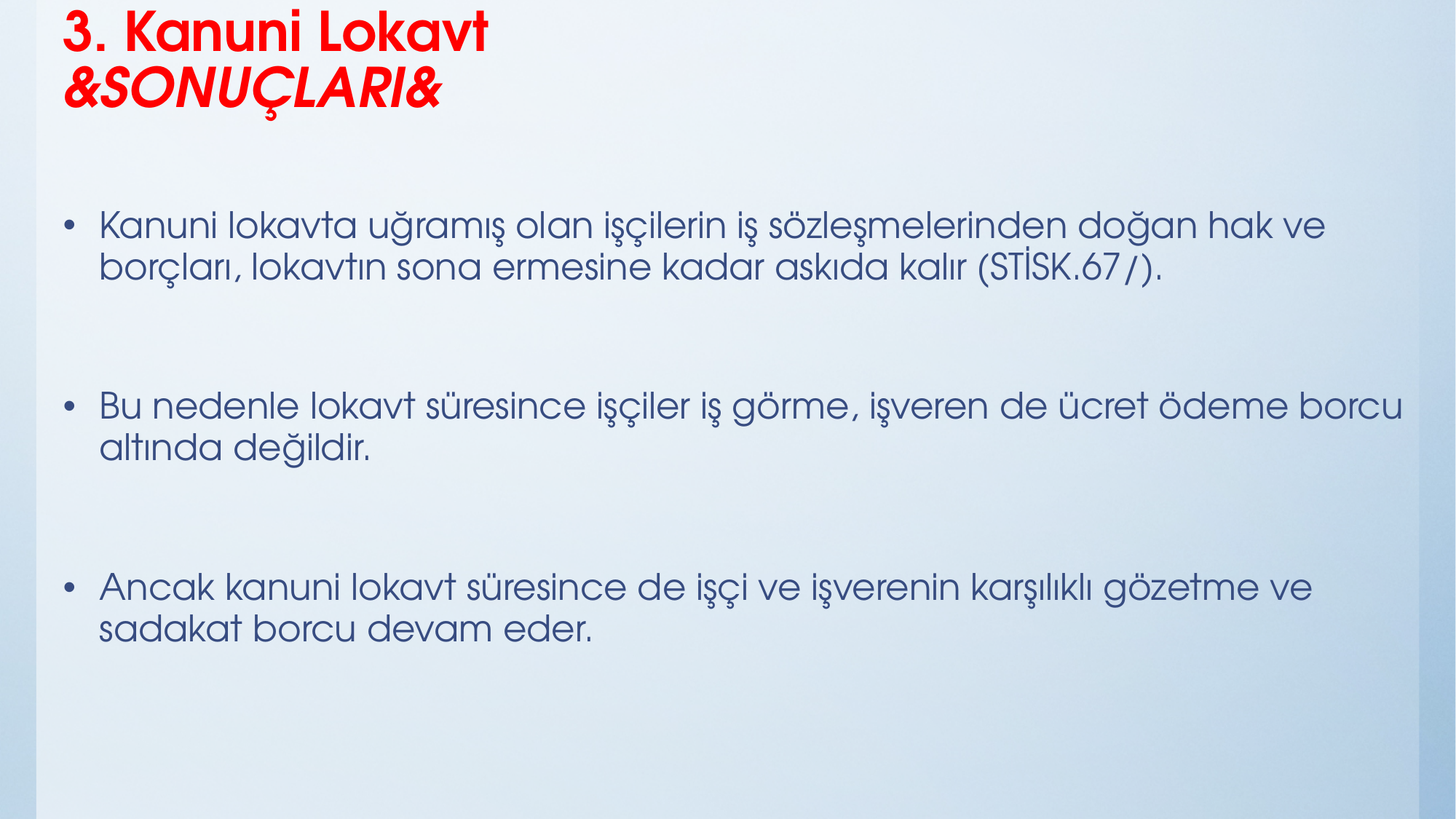

# 3. Kanuni Lokavt &SONUÇLARI&

Kanuni lokavta uğramış olan işçilerin iş sözleşmelerinden doğan hak ve borçları, lokavtın sona ermesine kadar askıda kalır (STİSK.67/).

Bu nedenle lokavt süresince işçiler iş görme, işveren de ücret ödeme borcu altında değildir.

Ancak kanuni lokavt süresince de işçi ve işverenin karşılıklı gözetme ve sadakat borcu devam eder.